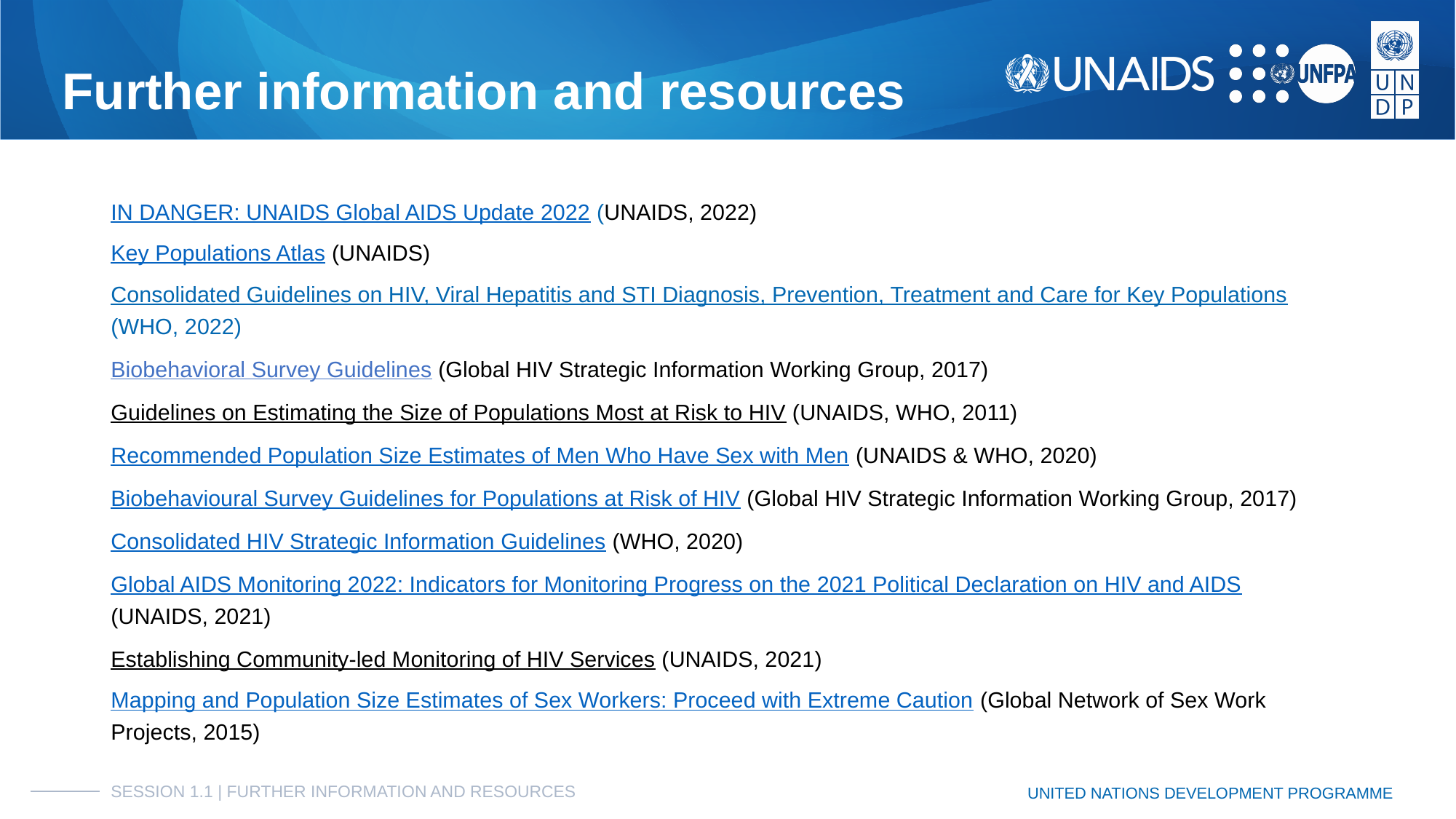

# Further information and resources
IN DANGER: UNAIDS Global AIDS Update 2022 (UNAIDS, 2022)
Key Populations Atlas (UNAIDS)
Consolidated Guidelines on HIV, Viral Hepatitis and STI Diagnosis, Prevention, Treatment and Care for Key Populations (WHO, 2022)
Biobehavioral Survey Guidelines (Global HIV Strategic Information Working Group, 2017)
Guidelines on Estimating the Size of Populations Most at Risk to HIV (UNAIDS, WHO, 2011)
Recommended Population Size Estimates of Men Who Have Sex with Men (UNAIDS & WHO, 2020)
Biobehavioural Survey Guidelines for Populations at Risk of HIV (Global HIV Strategic Information Working Group, 2017)
Consolidated HIV Strategic Information Guidelines (WHO, 2020)
Global AIDS Monitoring 2022: Indicators for Monitoring Progress on the 2021 Political Declaration on HIV and AIDS (UNAIDS, 2021)
Establishing Community-led Monitoring of HIV Services (UNAIDS, 2021)
Mapping and Population Size Estimates of Sex Workers: Proceed with Extreme Caution (Global Network of Sex Work Projects, 2015)
SESSION 1.1 | FURTHER INFORMATION AND RESOURCES